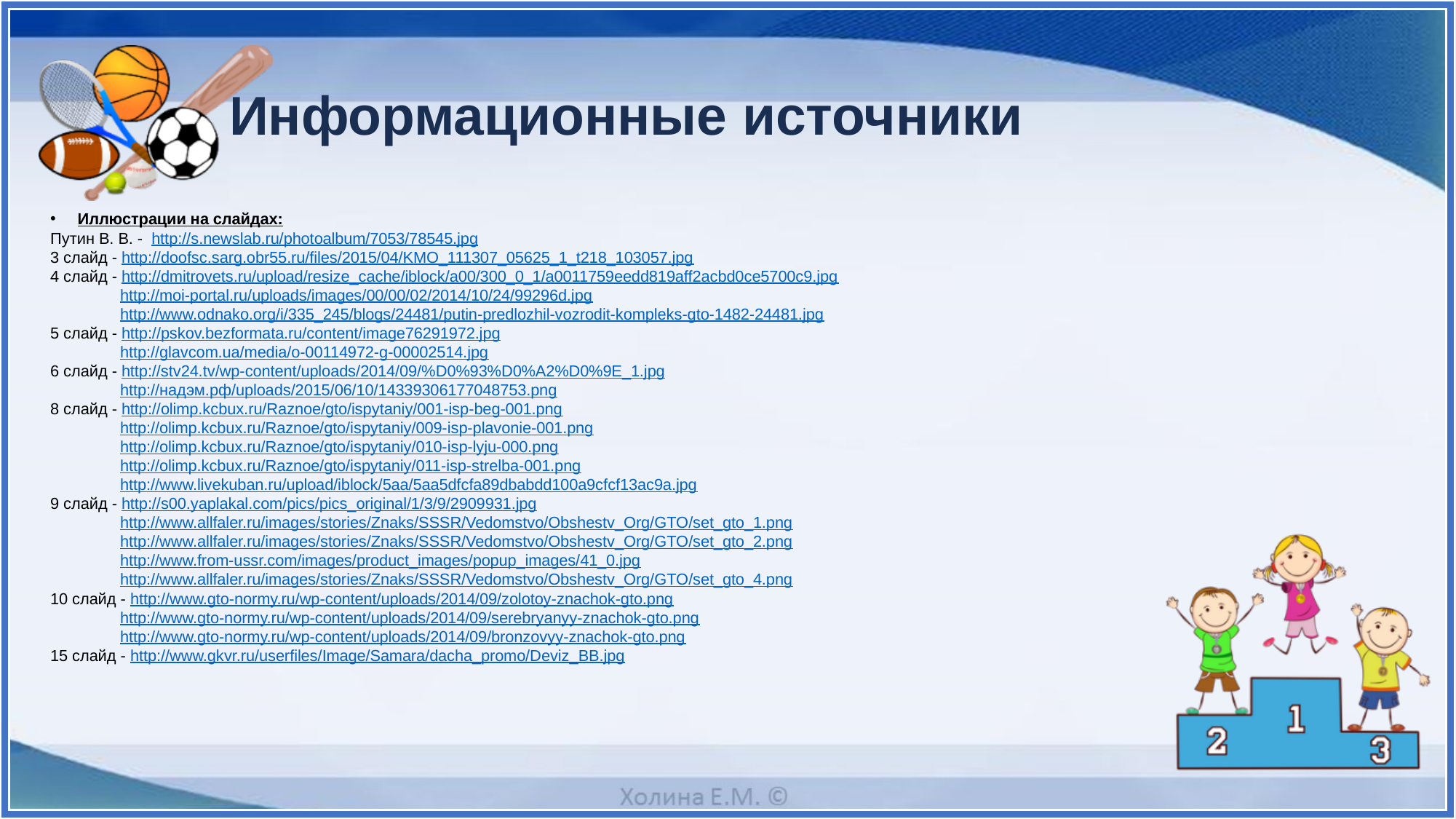

Информационные источники
Иллюстрации на слайдах:
Путин В. В. -  http://s.newslab.ru/photoalbum/7053/78545.jpg
3 слайд - http://doofsc.sarg.obr55.ru/files/2015/04/KMO_111307_05625_1_t218_103057.jpg
4 слайд - http://dmitrovets.ru/upload/resize_cache/iblock/a00/300_0_1/a0011759eedd819aff2acbd0ce5700c9.jpg
                http://moi-portal.ru/uploads/images/00/00/02/2014/10/24/99296d.jpg
                http://www.odnako.org/i/335_245/blogs/24481/putin-predlozhil-vozrodit-kompleks-gto-1482-24481.jpg
5 слайд - http://pskov.bezformata.ru/content/image76291972.jpg
                http://glavcom.ua/media/o-00114972-g-00002514.jpg
6 слайд - http://stv24.tv/wp-content/uploads/2014/09/%D0%93%D0%A2%D0%9E_1.jpg
                http://надэм.рф/uploads/2015/06/10/14339306177048753.png
8 слайд - http://olimp.kcbux.ru/Raznoe/gto/ispytaniy/001-isp-beg-001.png
                http://olimp.kcbux.ru/Raznoe/gto/ispytaniy/009-isp-plavonie-001.png
                http://olimp.kcbux.ru/Raznoe/gto/ispytaniy/010-isp-lyju-000.png
                http://olimp.kcbux.ru/Raznoe/gto/ispytaniy/011-isp-strelba-001.png
                http://www.livekuban.ru/upload/iblock/5aa/5aa5dfcfa89dbabdd100a9cfcf13ac9a.jpg
9 слайд - http://s00.yaplakal.com/pics/pics_original/1/3/9/2909931.jpg
                http://www.allfaler.ru/images/stories/Znaks/SSSR/Vedomstvo/Obshestv_Org/GTO/set_gto_1.png
                http://www.allfaler.ru/images/stories/Znaks/SSSR/Vedomstvo/Obshestv_Org/GTO/set_gto_2.png
                http://www.from-ussr.com/images/product_images/popup_images/41_0.jpg
                http://www.allfaler.ru/images/stories/Znaks/SSSR/Vedomstvo/Obshestv_Org/GTO/set_gto_4.png
10 слайд - http://www.gto-normy.ru/wp-content/uploads/2014/09/zolotoy-znachok-gto.png
                http://www.gto-normy.ru/wp-content/uploads/2014/09/serebryanyy-znachok-gto.png
                http://www.gto-normy.ru/wp-content/uploads/2014/09/bronzovyy-znachok-gto.png
15 слайд - http://www.gkvr.ru/userfiles/Image/Samara/dacha_promo/Deviz_BB.jpg